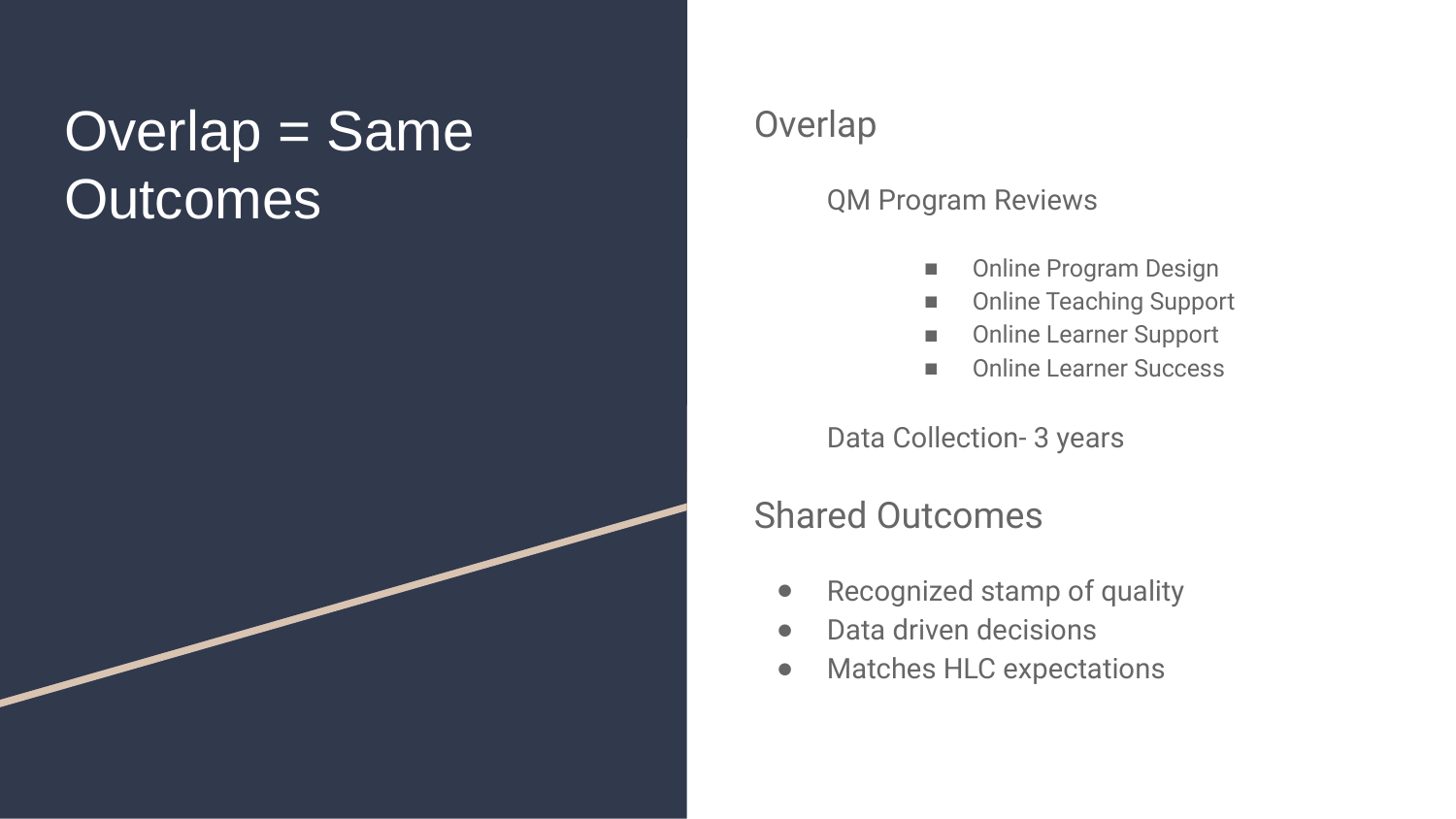

# Overlap = Same Outcomes
Overlap
QM Program Reviews
Online Program Design
Online Teaching Support
Online Learner Support
Online Learner Success
Data Collection- 3 years
Shared Outcomes
Recognized stamp of quality
Data driven decisions
Matches HLC expectations